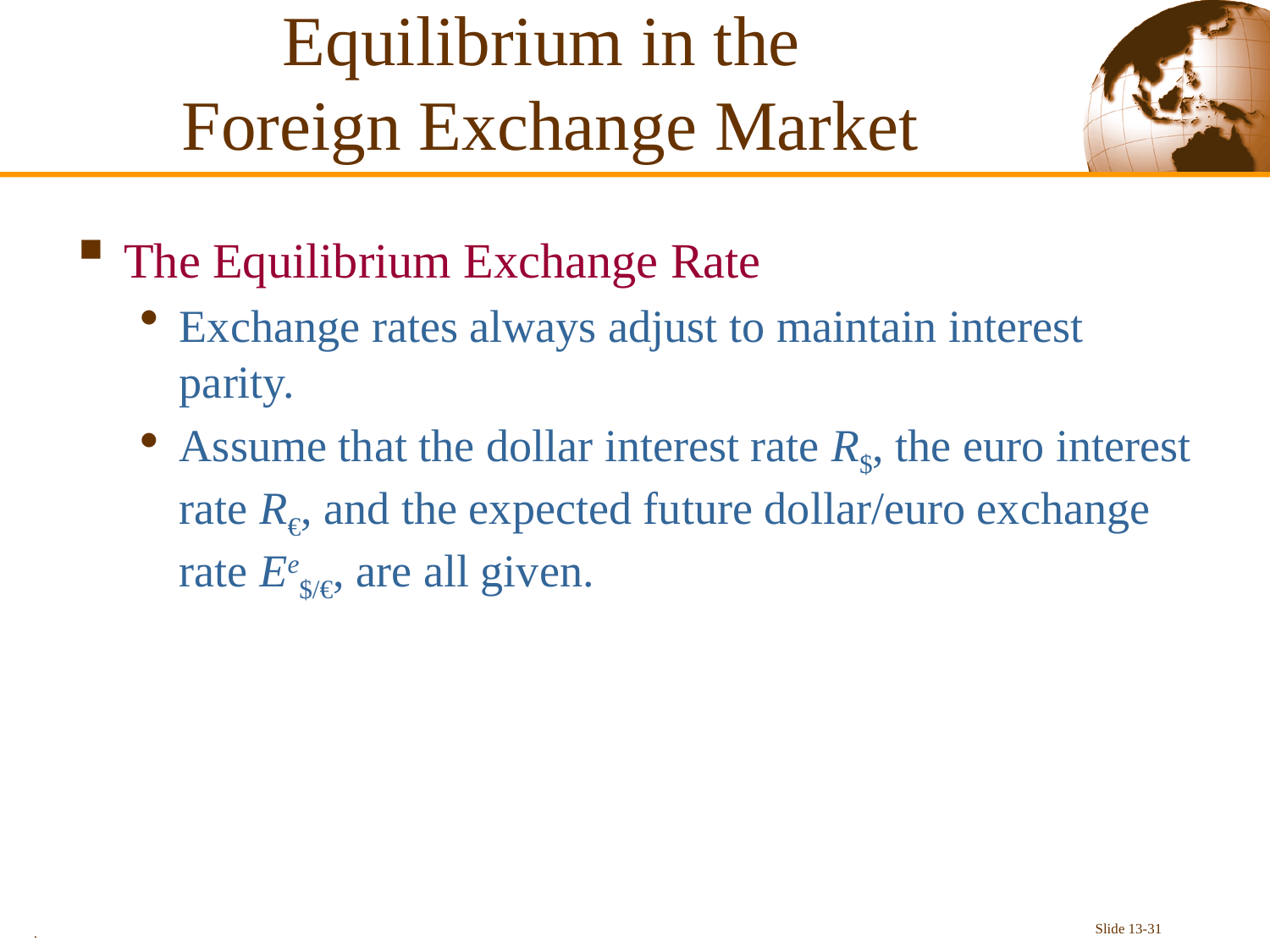

# Equilibrium in the Foreign Exchange Market
The Equilibrium Exchange Rate
Exchange rates always adjust to maintain interest parity.
Assume that the dollar interest rate R$, the euro interest rate R€, and the expected future dollar/euro exchange rate Ee$/€, are all given.

.

Slide 13-31